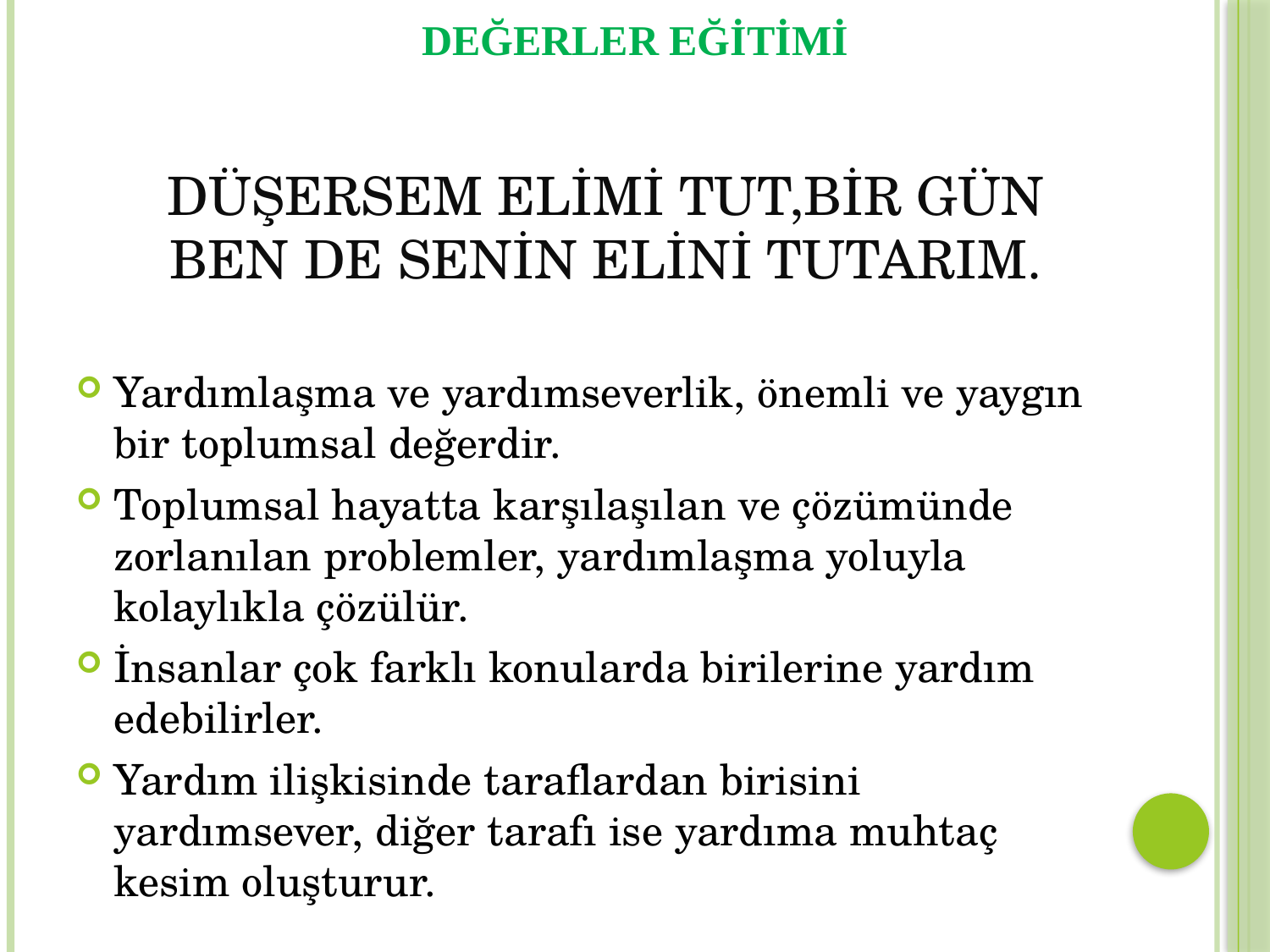

DEĞERLER EĞİTİMİ
# DÜŞERSEM ELİMİ TUT,BİR GÜN BEN DE SENİN ELİNİ TUTARIM.
Yardımlaşma ve yardımseverlik, önemli ve yaygın bir toplumsal değerdir.
Toplumsal hayatta karşılaşılan ve çözümünde zorlanılan problemler, yardımlaşma yoluyla kolaylıkla çözülür.
İnsanlar çok farklı konularda birilerine yardım edebilirler.
Yardım ilişkisinde taraflardan birisini yardımsever, diğer tarafı ise yardıma muhtaç kesim oluşturur.